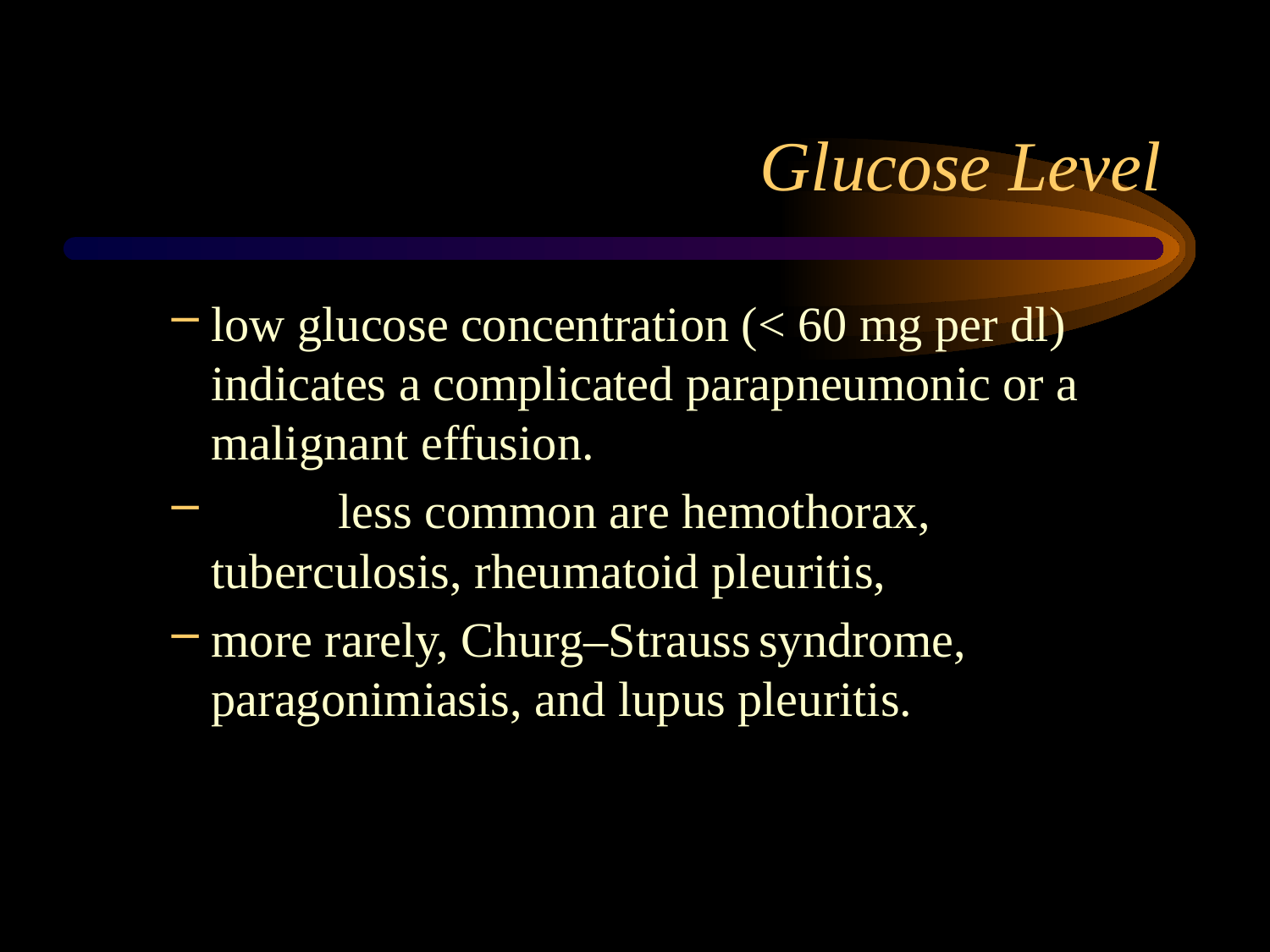

# Glucose Level
low glucose concentration (< 60 mg per dl) indicates a complicated parapneumonic or a malignant effusion.
 	less common are hemothorax, tuberculosis, rheumatoid pleuritis,
more rarely, Churg–Strauss syndrome, paragonimiasis, and lupus pleuritis.